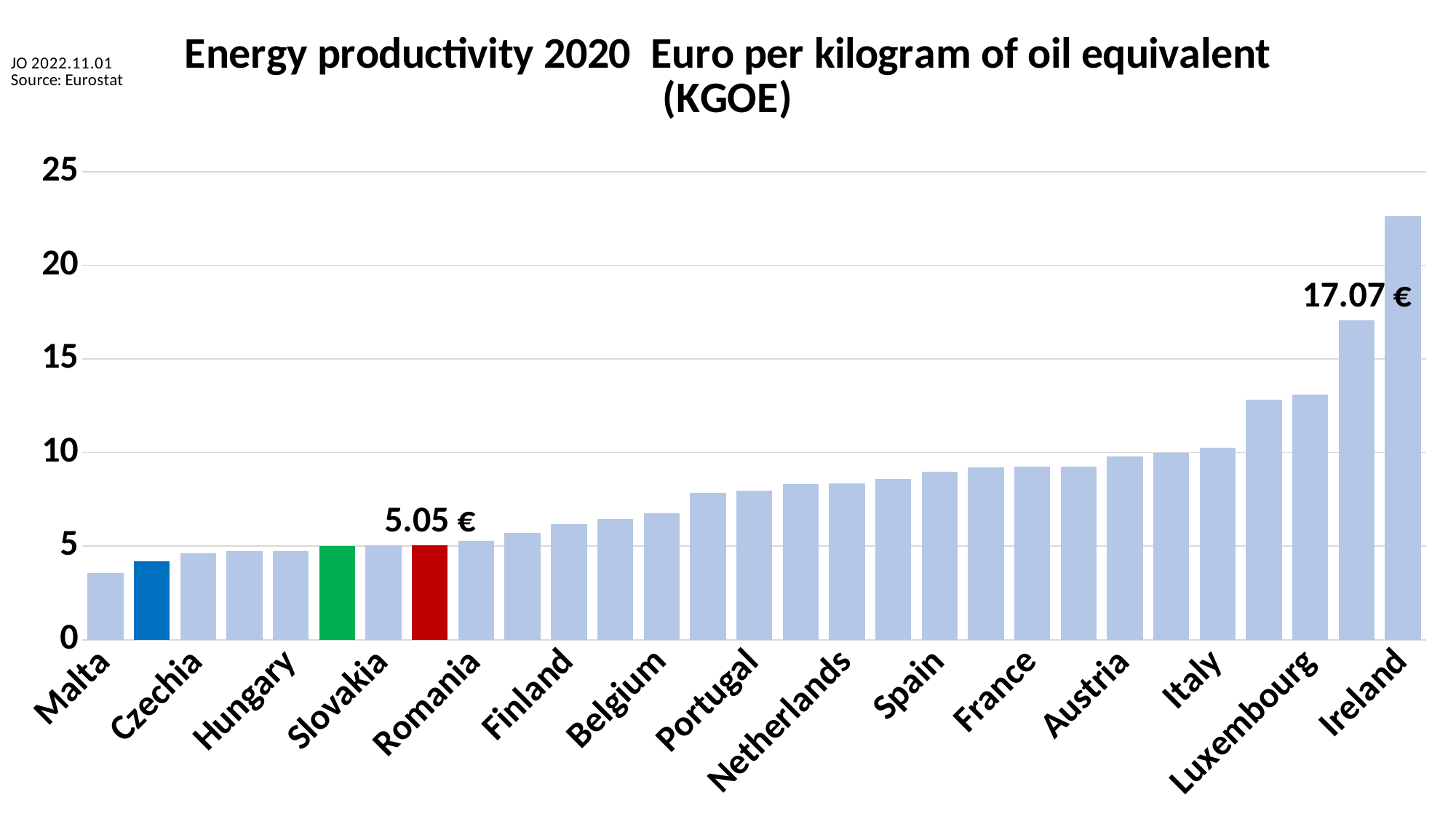

### Chart: Energy productivity 2020  Euro per kilogram of oil equivalent (KGOE)

| Category | Energy productivity 2020  Euro per kilogram of oil equivalent (KGOE) |
|---|---|
| Malta | 3.556 |
| Estonia | 4.17 |
| Czechia | 4.613 |
| Poland | 4.717 |
| Hungary | 4.737 |
| Lithuania | 5.017 |
| Slovakia | 5.039 |
| Latvia | 5.049 |
| Romania | 5.271 |
| Croatia | 5.7 |
| Finland | 6.181 |
| Slovenia | 6.44 |
| Belgium | 6.765 |
| Greece | 7.849 |
| Portugal | 7.965 |
| Cyprus | 8.301 |
| Netherlands | 8.358 |
| European Union  | 8.569 |
| Spain | 8.957 |
| Sweden | 9.224 |
| France | 9.239 |
| Euro area  | 9.24 |
| Austria | 9.792 |
| Germany | 9.975 |
| Italy | 10.274 |
| Norway | 12.824 |
| Luxembourg | 13.094 |
| Denmark | 17.073 |
| Ireland | 22.61 |